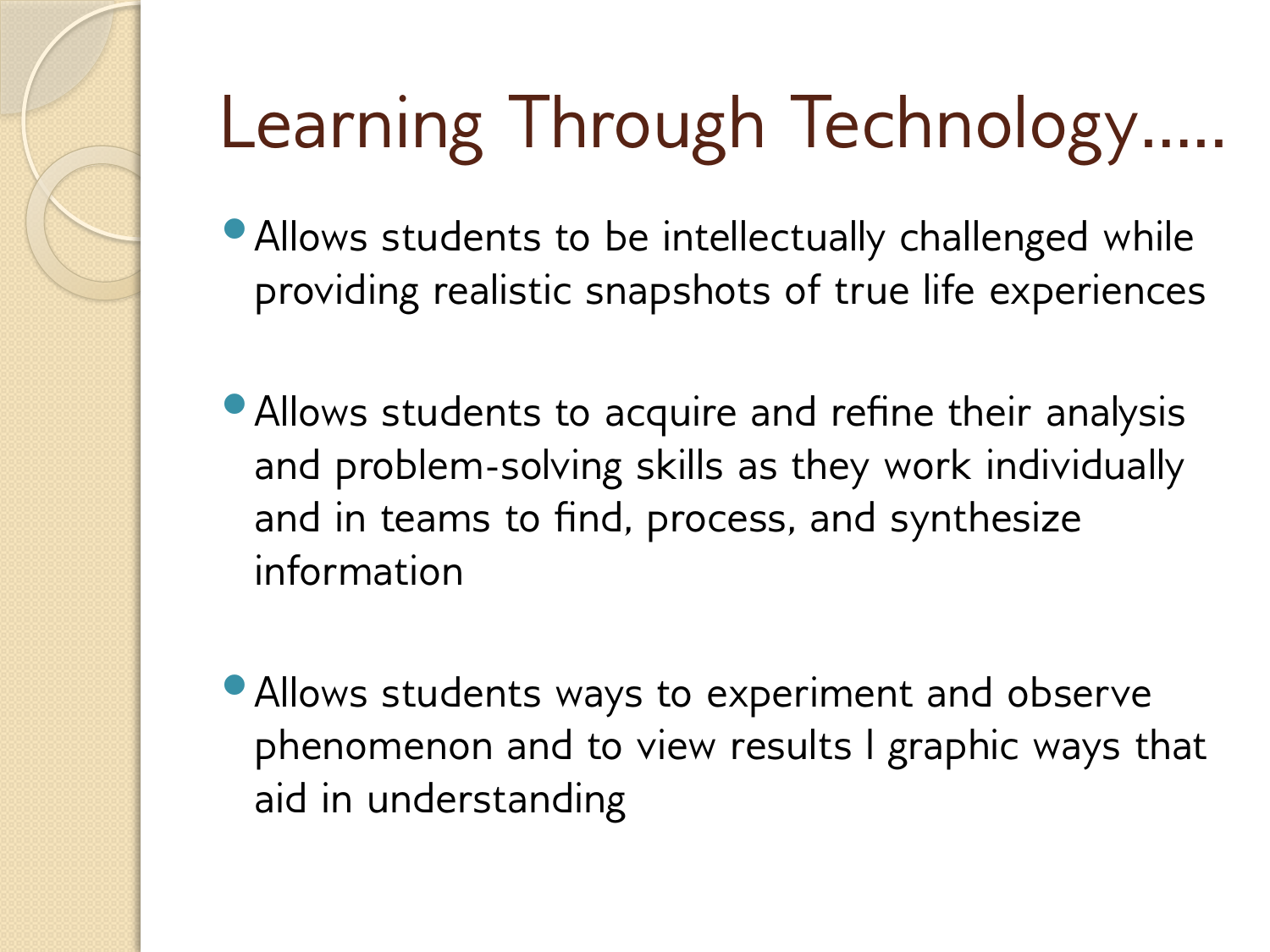

# Learning Through Technology…..
Allows students to be intellectually challenged while providing realistic snapshots of true life experiences

Allows students to acquire and refine their analysis and problem-solving skills as they work individually and in teams to find, process, and synthesize information

Allows students ways to experiment and observe phenomenon and to view results I graphic ways that aid in understanding